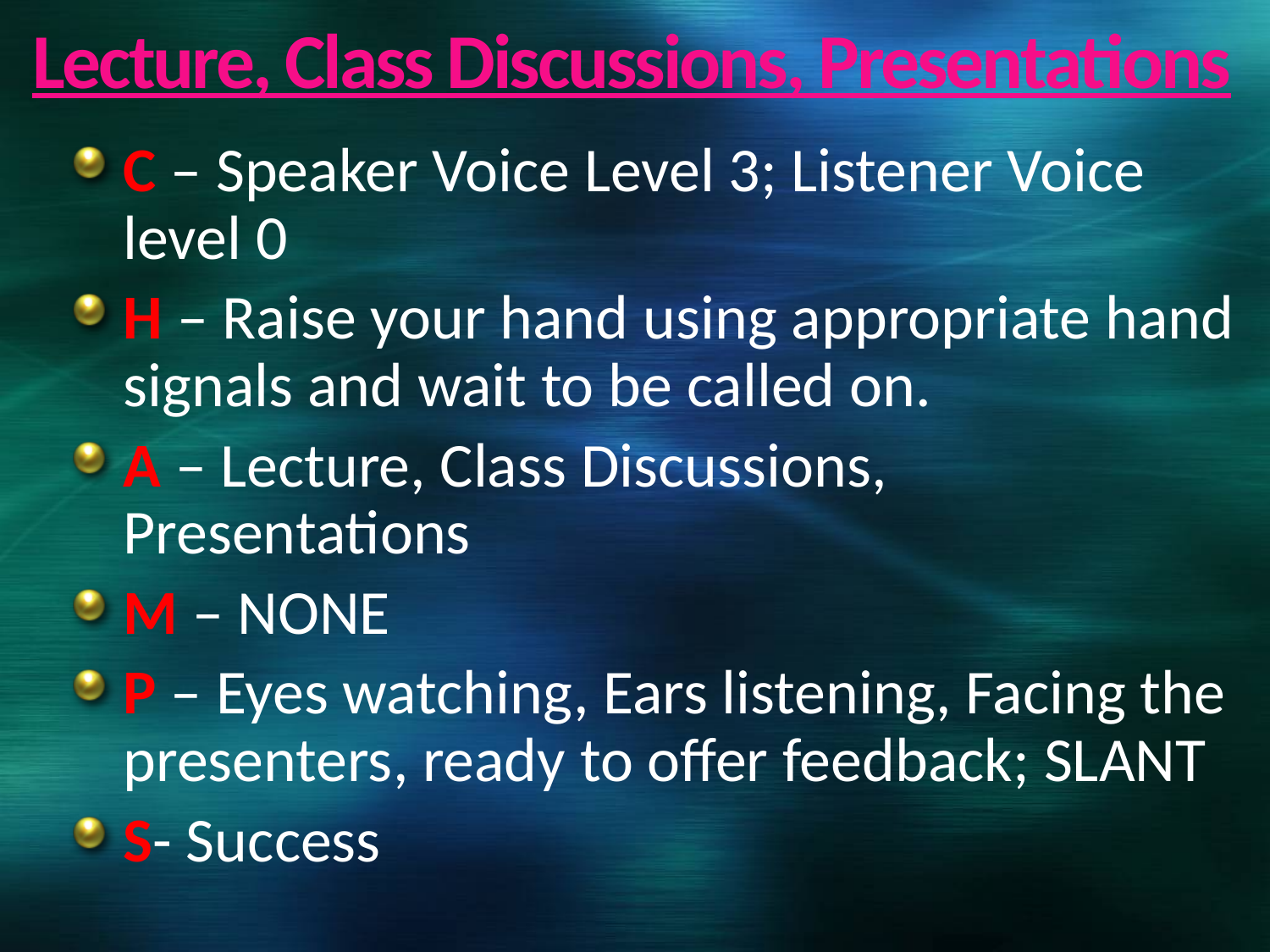

# Lecture, Class Discussions, Presentations
C – Speaker Voice Level 3; Listener Voice level 0
H – Raise your hand using appropriate hand signals and wait to be called on.
A – Lecture, Class Discussions, Presentations
M – NONE
P – Eyes watching, Ears listening, Facing the presenters, ready to offer feedback; SLANT
S- Success